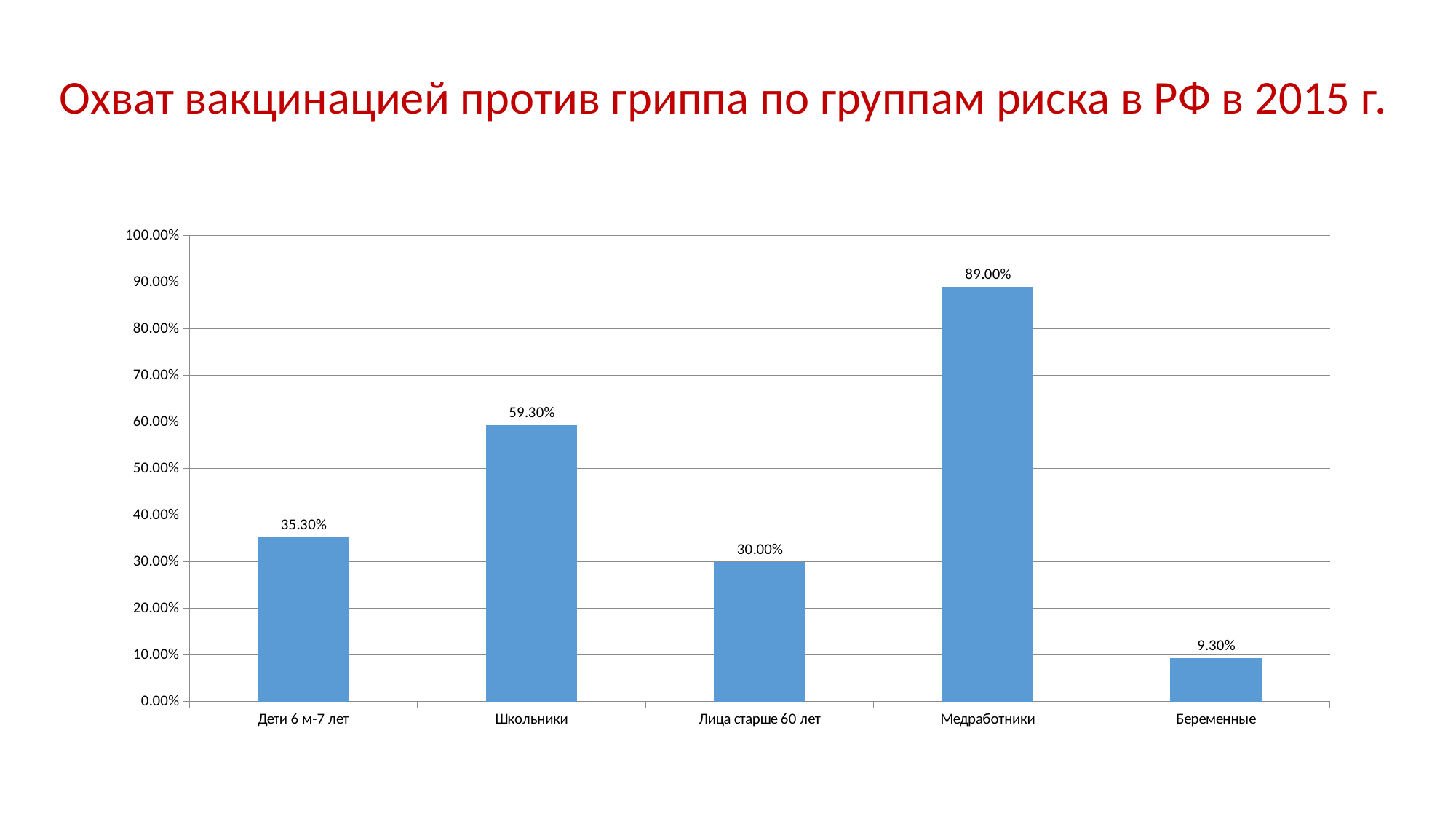

# Охват вакцинацией против гриппа по группам риска в РФ в 2015 г.

### Chart

| Category |  |
|---|---|
| Дети 6 м-7 лет | 0.353 |
| Школьники | 0.593 |
| Лица старше 60 лет | 0.3 |
| Медработники | 0.89 |
| Беременные | 0.093 |